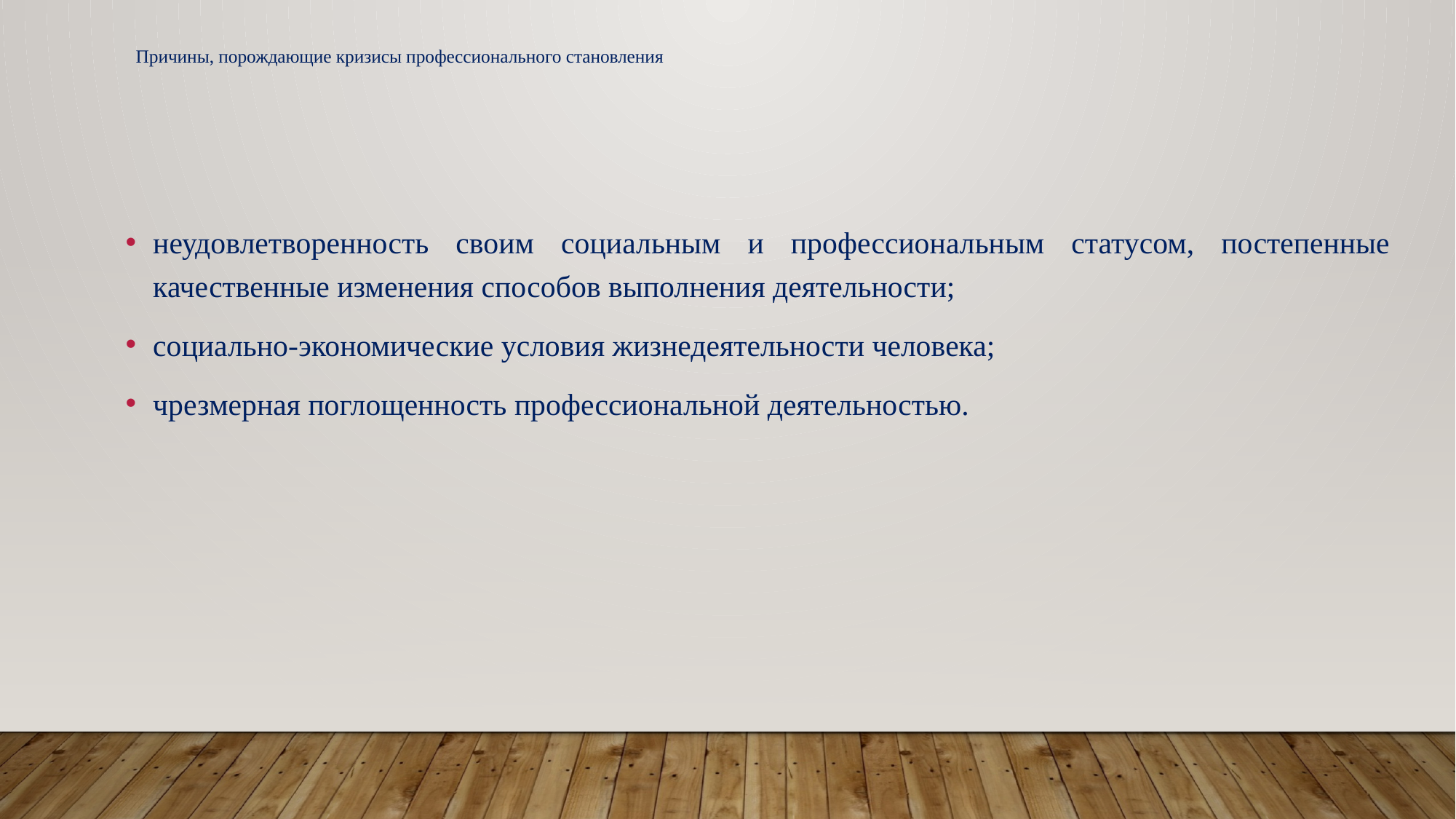

# Причины, порождающие кризисы профессионального становления
неудовлетворенность своим социальным и профессиональным статусом, постепенные качественные изменения способов выполнения деятельности;
социально-экономические условия жизнедеятельности человека;
чрезмерная поглощенность профессиональной деятельностью.